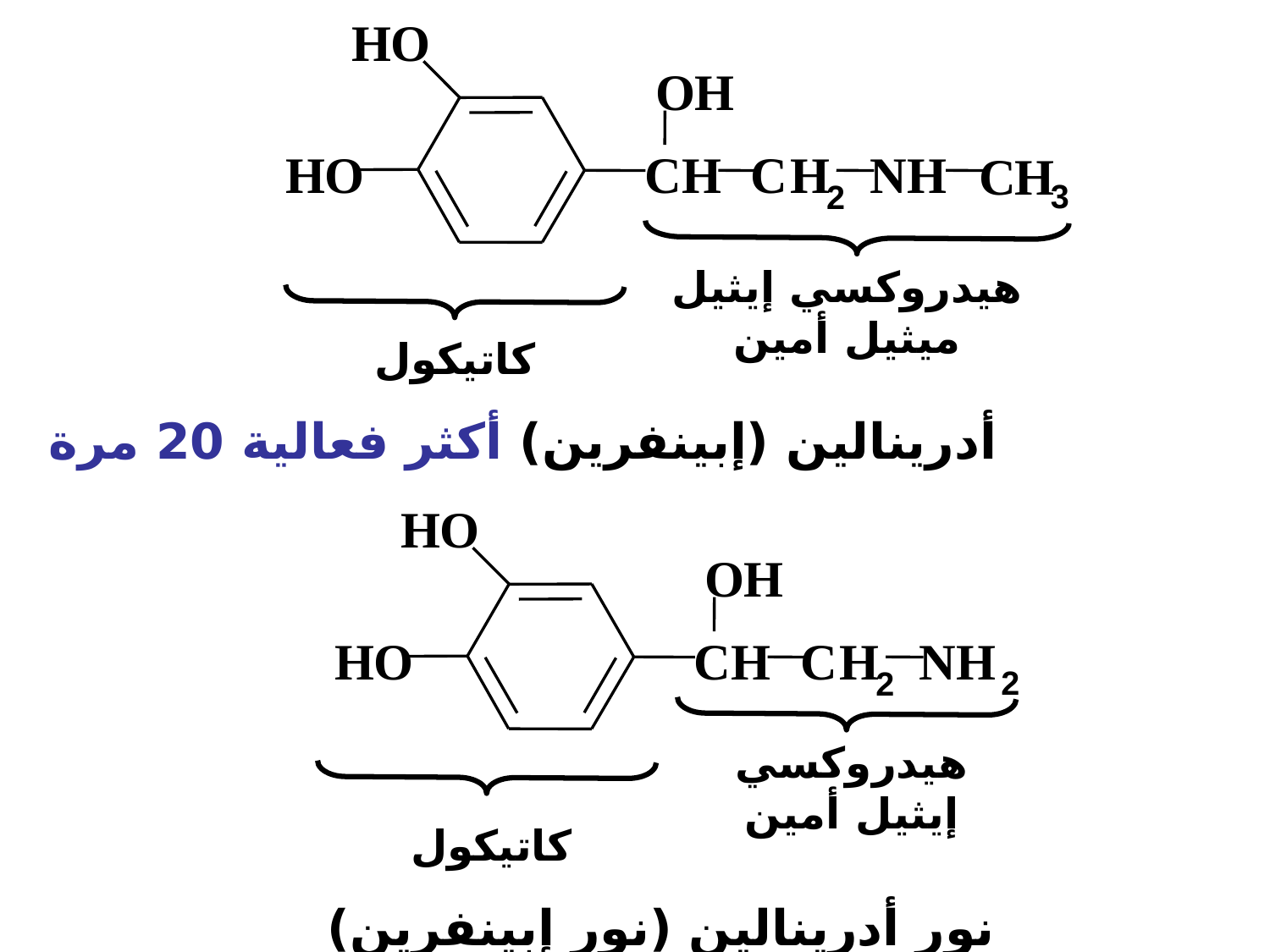

H
O
O
H

CH
C
H
N
H
H
O
C
H

3
2

هيدروكسي إيثيل ميثيل أمين
كاتيكول
أدرينالين (إبينفرين) أكثر فعالية 20 مرة
H
O
O
H

CH
C
H
N
H
H
O

2
2

هيدروكسي إيثيل أمين
كاتيكول
نور أدرينالين (نور إبينفرين)